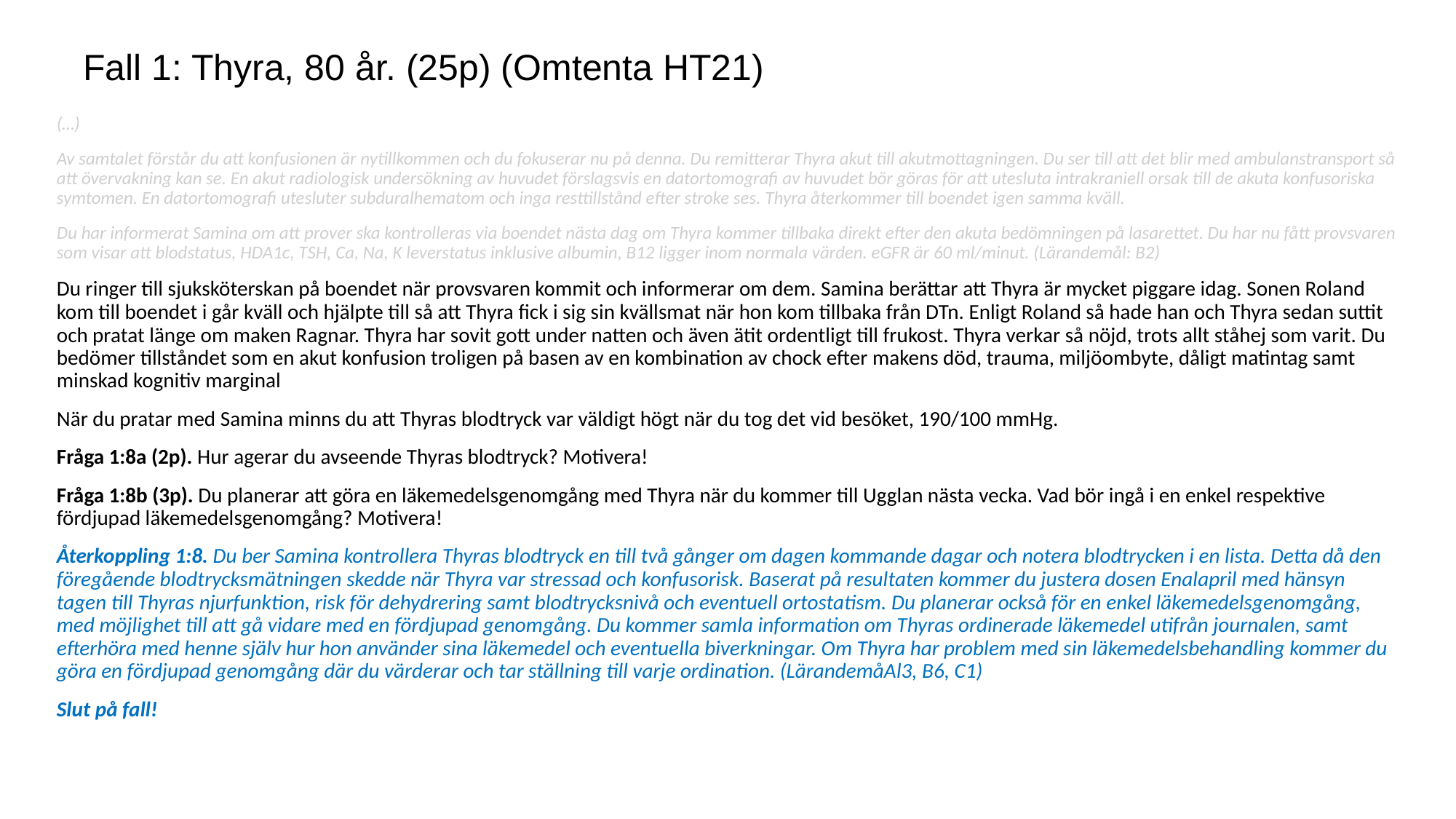

# Fall 1: Thyra, 80 år. (25p) (Omtenta HT21)
(…)
Av samtalet förstår du att konfusionen är nytillkommen och du fokuserar nu på denna. Du remitterar Thyra akut till akutmottagningen. Du ser till att det blir med ambulanstransport så att övervakning kan se. En akut radiologisk undersökning av huvudet förslagsvis en datortomografi av huvudet bör göras för att utesluta intrakraniell orsak till de akuta konfusoriska symtomen. En datortomografi utesluter subduralhematom och inga resttillstånd efter stroke ses. Thyra återkommer till boendet igen samma kväll.
Du har informerat Samina om att prover ska kontrolleras via boendet nästa dag om Thyra kommer tillbaka direkt efter den akuta bedömningen på lasarettet. Du har nu fått provsvaren som visar att blodstatus, HDA1c, TSH, Ca, Na, K leverstatus inklusive albumin, B12 ligger inom normala värden. eGFR är 60 ml/minut. (Lärandemål: B2)
Du ringer till sjuksköterskan på boendet när provsvaren kommit och informerar om dem. Samina berättar att Thyra är mycket piggare idag. Sonen Roland kom till boendet i går kväll och hjälpte till så att Thyra fick i sig sin kvällsmat när hon kom tillbaka från DTn. Enligt Roland så hade han och Thyra sedan suttit och pratat länge om maken Ragnar. Thyra har sovit gott under natten och även ätit ordentligt till frukost. Thyra verkar så nöjd, trots allt ståhej som varit. Du bedömer tillståndet som en akut konfusion troligen på basen av en kombination av chock efter makens död, trauma, miljöombyte, dåligt matintag samt minskad kognitiv marginal
När du pratar med Samina minns du att Thyras blodtryck var väldigt högt när du tog det vid besöket, 190/100 mmHg.
Fråga 1:8a (2p). Hur agerar du avseende Thyras blodtryck? Motivera!
Fråga 1:8b (3p). Du planerar att göra en läkemedelsgenomgång med Thyra när du kommer till Ugglan nästa vecka. Vad bör ingå i en enkel respektive fördjupad läkemedelsgenomgång? Motivera!
Återkoppling 1:8. Du ber Samina kontrollera Thyras blodtryck en till två gånger om dagen kommande dagar och notera blodtrycken i en lista. Detta då den föregående blodtrycksmätningen skedde när Thyra var stressad och konfusorisk. Baserat på resultaten kommer du justera dosen Enalapril med hänsyn tagen till Thyras njurfunktion, risk för dehydrering samt blodtrycksnivå och eventuell ortostatism. Du planerar också för en enkel läkemedelsgenomgång, med möjlighet till att gå vidare med en fördjupad genomgång. Du kommer samla information om Thyras ordinerade läkemedel utifrån journalen, samt efterhöra med henne själv hur hon använder sina läkemedel och eventuella biverkningar. Om Thyra har problem med sin läkemedelsbehandling kommer du göra en fördjupad genomgång där du värderar och tar ställning till varje ordination. (LärandemåAl3, B6, C1)
Slut på fall!